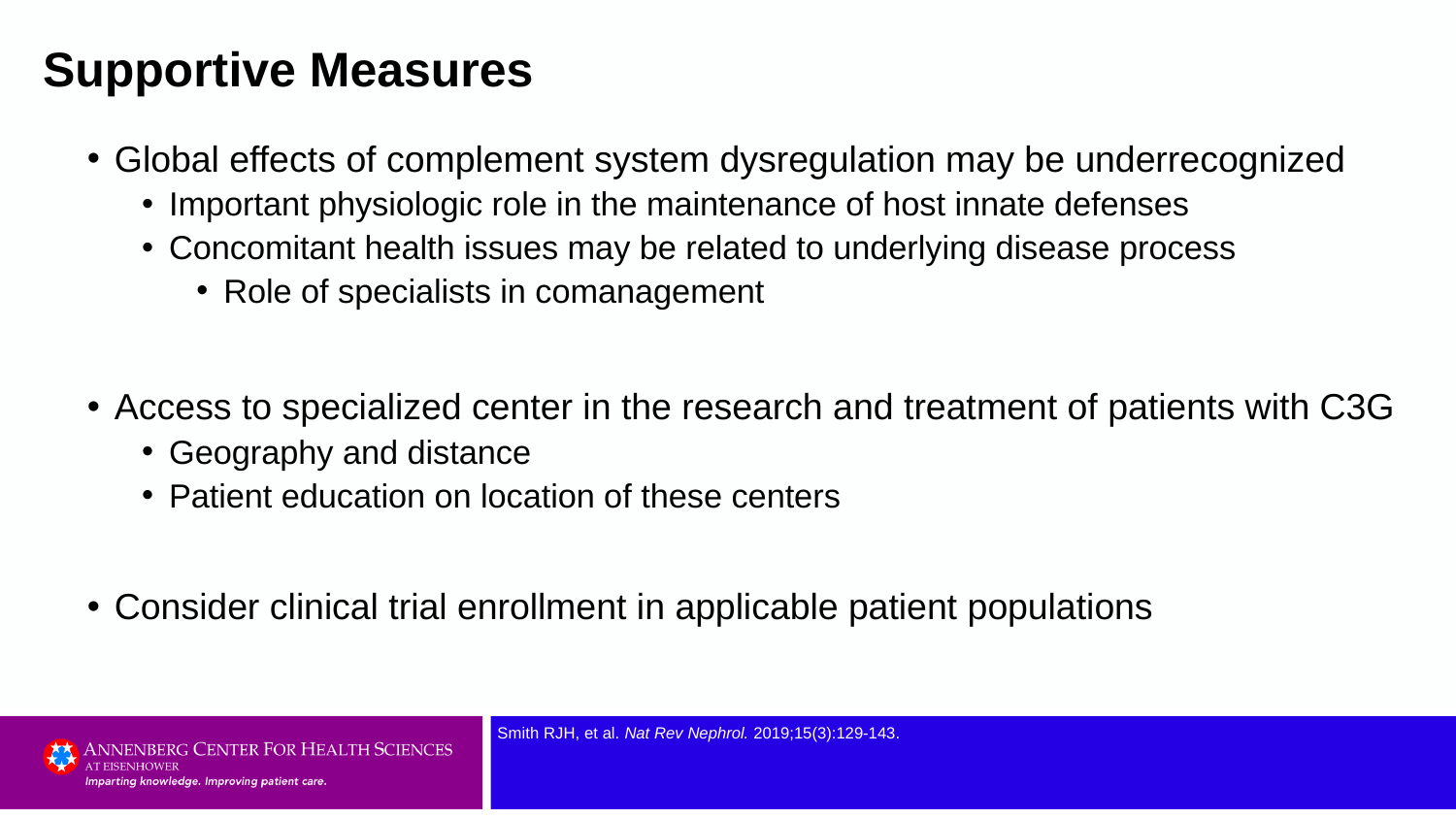

# Supportive Measures
Global effects of complement system dysregulation may be underrecognized
Important physiologic role in the maintenance of host innate defenses
Concomitant health issues may be related to underlying disease process
Role of specialists in comanagement

Access to specialized center in the research and treatment of patients with C3G
Geography and distance
Patient education on location of these centers

Consider clinical trial enrollment in applicable patient populations
Smith RJH, et al. Nat Rev Nephrol. 2019;15(3):129-143.